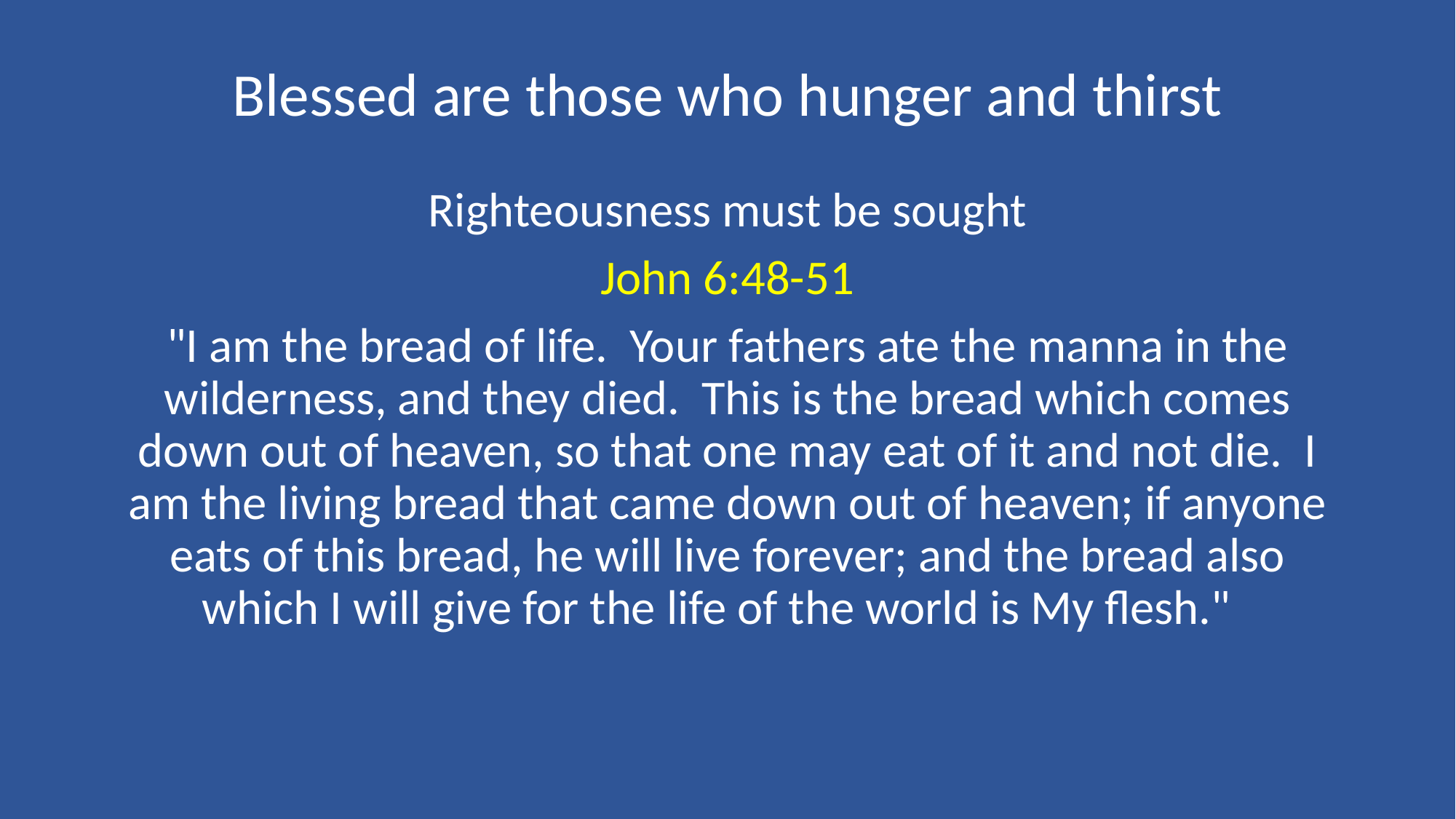

# Blessed are those who hunger and thirst
Righteousness must be sought
John 6:48-51
"I am the bread of life.  Your fathers ate the manna in the wilderness, and they died.  This is the bread which comes down out of heaven, so that one may eat of it and not die.  I am the living bread that came down out of heaven; if anyone eats of this bread, he will live forever; and the bread also which I will give for the life of the world is My flesh."